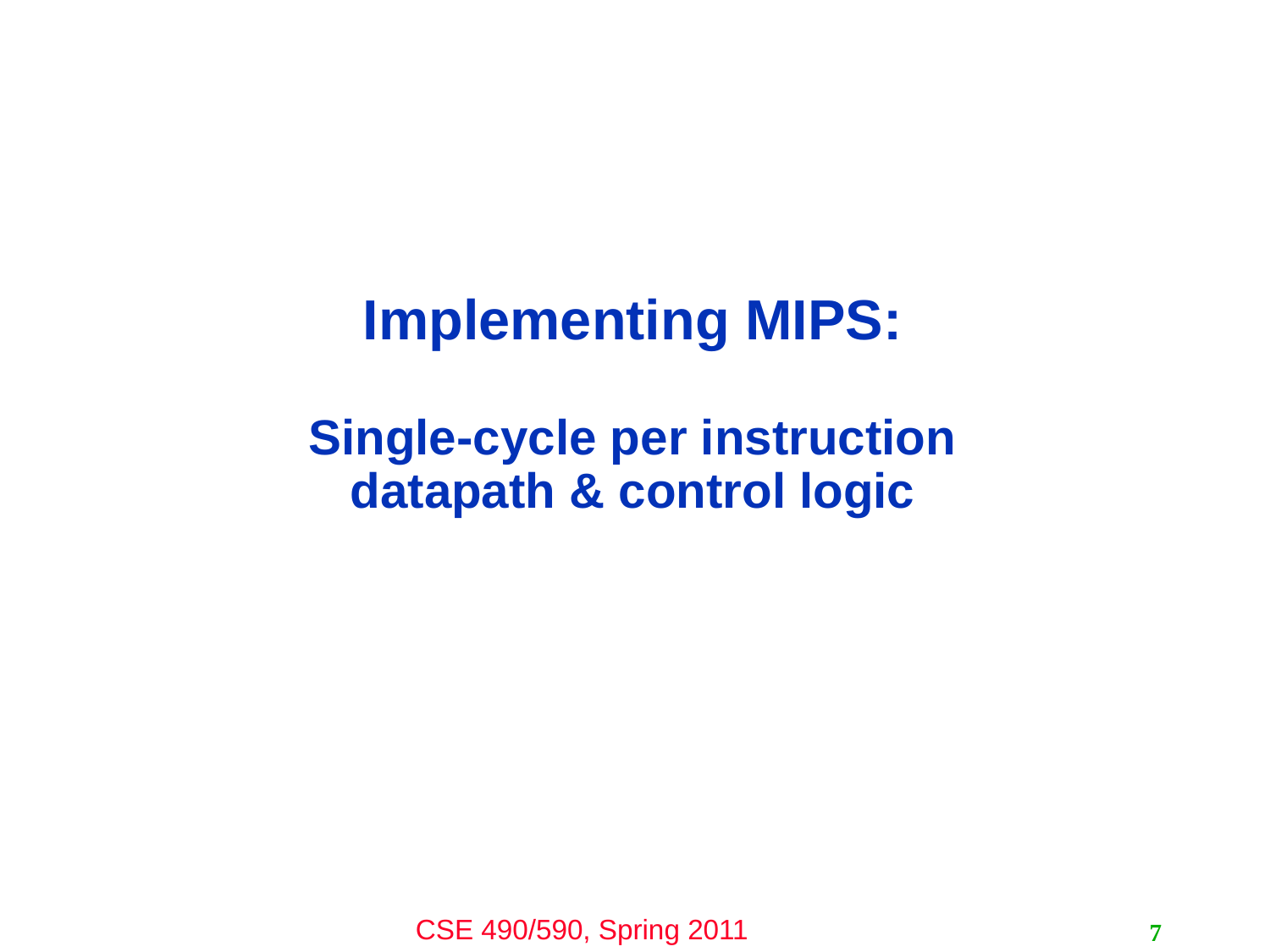

# Implementing MIPS: Single-cycle per instruction datapath & control logic
7